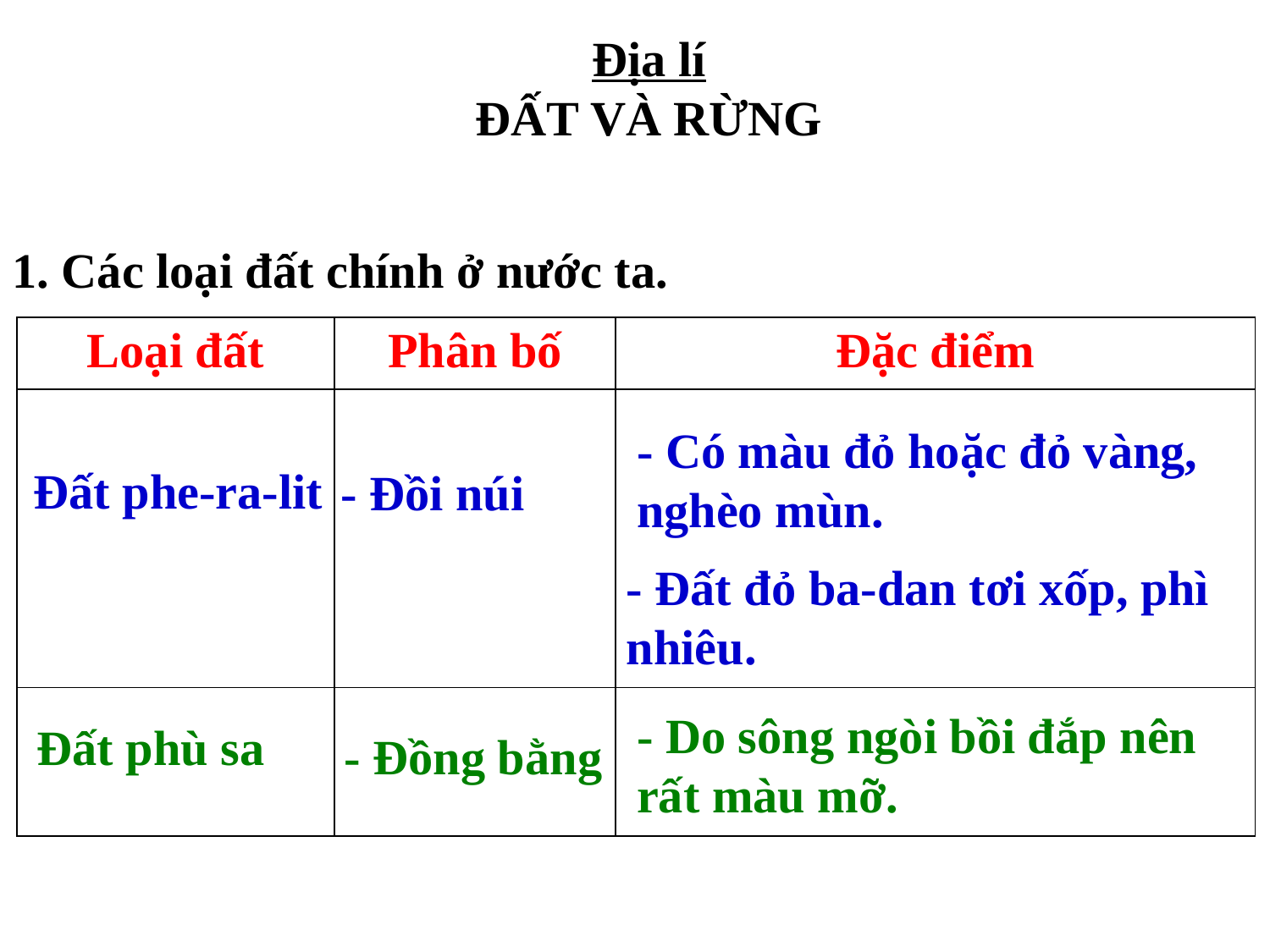

Địa lí
ĐẤT VÀ RỪNG
1. Các loại đất chính ở nước ta.
| Loại đất | Phân bố | Đặc điểm |
| --- | --- | --- |
|  |  |  |
|  |  |  |
- Có màu đỏ hoặc đỏ vàng, nghèo mùn.
Đất phe-ra-lit
- Đồi núi
- Đất đỏ ba-dan tơi xốp, phì nhiêu.
- Do sông ngòi bồi đắp nên rất màu mỡ.
Đất phù sa
- Đồng bằng